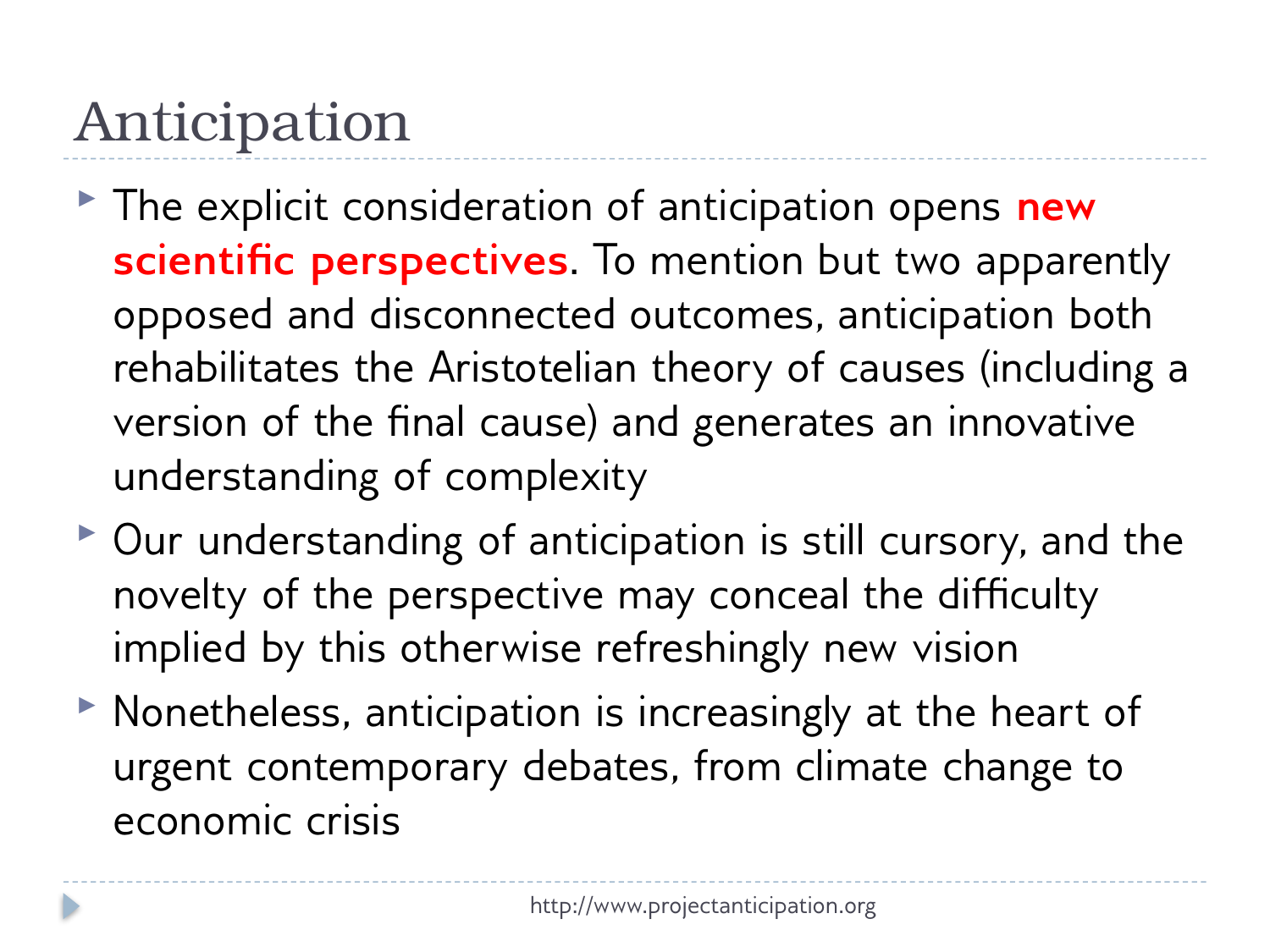

# Anticipation
The explicit consideration of anticipation opens new scientific perspectives. To mention but two apparently opposed and disconnected outcomes, anticipation both rehabilitates the Aristotelian theory of causes (including a version of the final cause) and generates an innovative understanding of complexity
Our understanding of anticipation is still cursory, and the novelty of the perspective may conceal the difficulty implied by this otherwise refreshingly new vision
Nonetheless, anticipation is increasingly at the heart of urgent contemporary debates, from climate change to economic crisis
http://www.projectanticipation.org